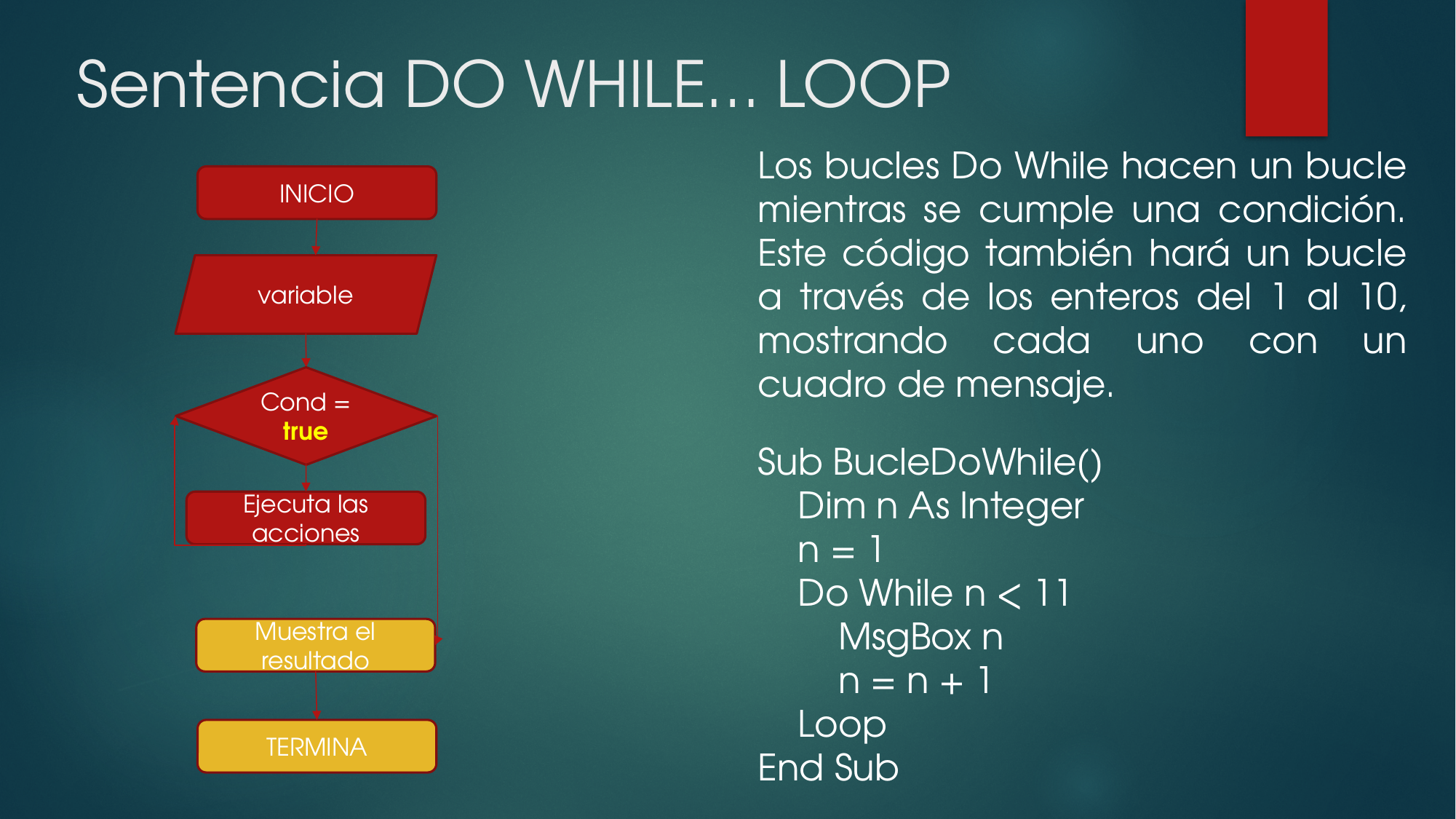

# Sentencia DO WHILE… LOOP
Los bucles Do While hacen un bucle mientras se cumple una condición. Este código también hará un bucle a través de los enteros del 1 al 10, mostrando cada uno con un cuadro de mensaje.
INICIO
variable
Cond = true
Sub BucleDoWhile()
    Dim n As Integer
    n = 1
    Do While n < 11
        MsgBox n
        n = n + 1
    Loop
End Sub
Ejecuta las acciones
Muestra el resultado
TERMINA